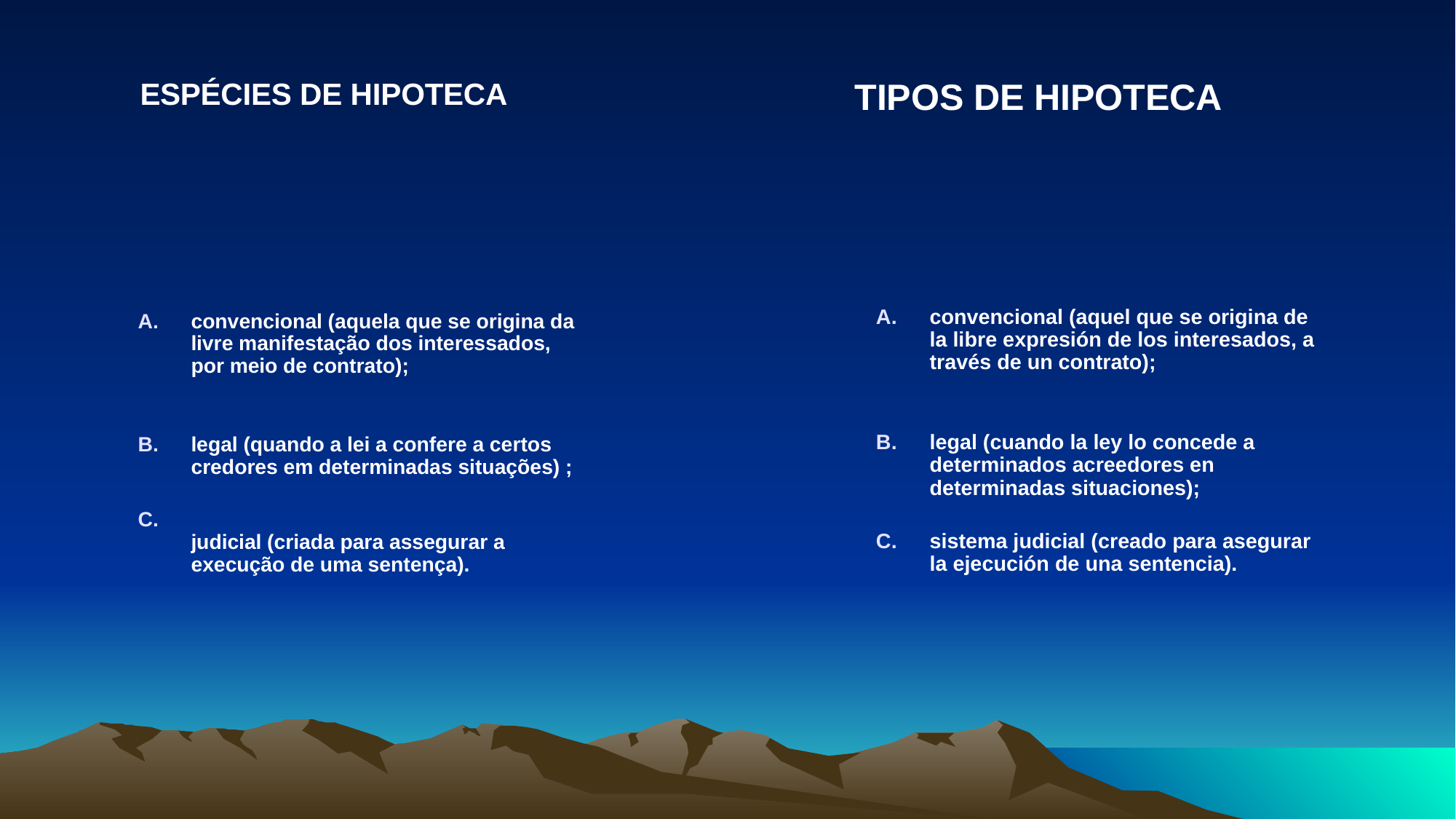

# ESPÉCIES DE HIPOTECA
TIPOS DE HIPOTECA
convencional (aquela que se origina da livre manifestação dos interessados, por meio de contrato);

legal (quando a lei a confere a certos credores em determinadas situações) ;

judicial (criada para assegurar a execução de uma sentença).
convencional (aquel que se origina de la libre expresión de los interesados, a través de un contrato);

legal (cuando la ley lo concede a determinados acreedores en determinadas situaciones);

sistema judicial (creado para asegurar la ejecución de una sentencia).